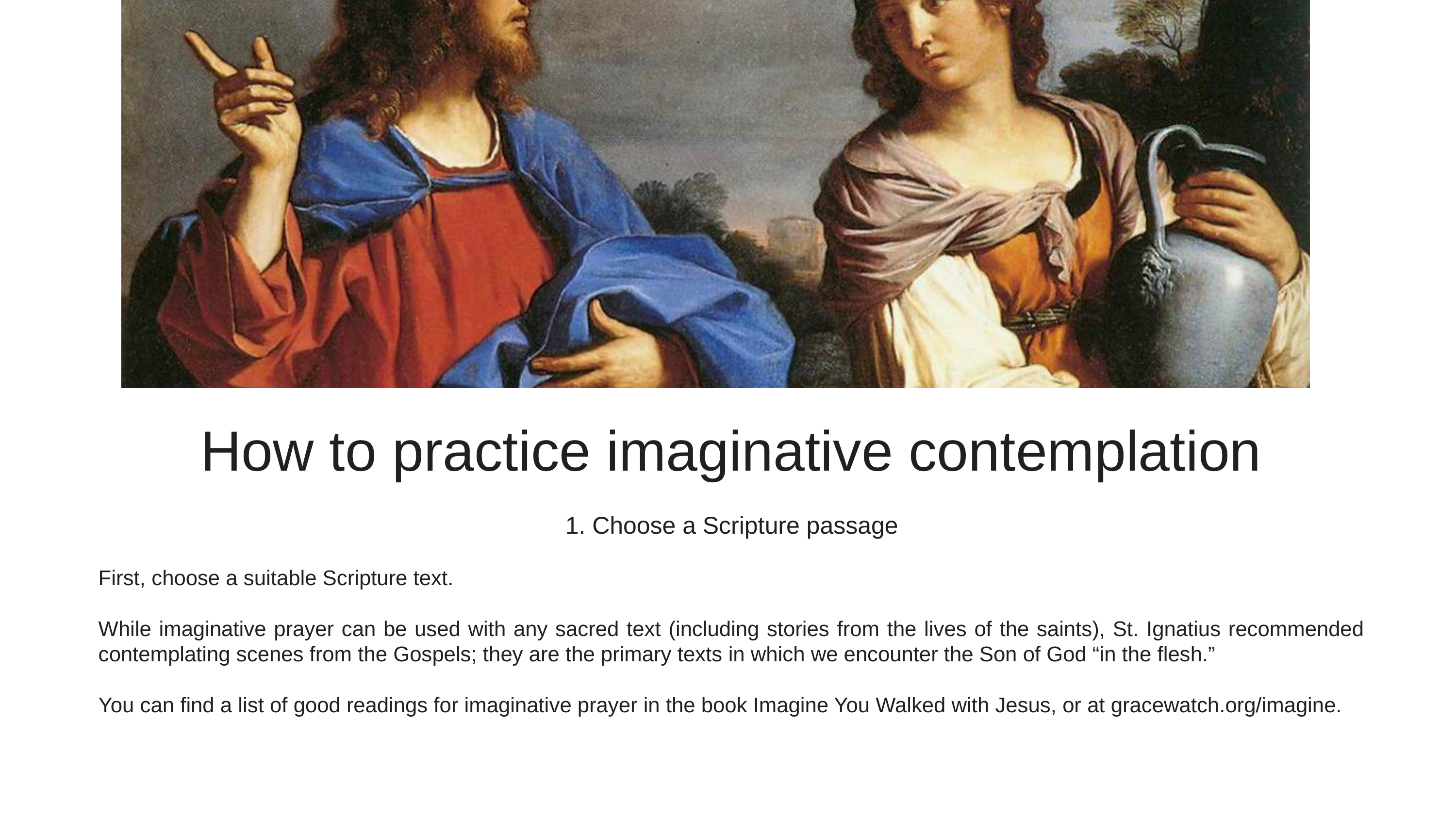

How to practice imaginative contemplation

1. Choose a Scripture passage

First, choose a suitable Scripture text.

While imaginative prayer can be used with any sacred text (including stories from the lives of the saints), St. Ignatius recommended contemplating scenes from the Gospels; they are the primary texts in which we encounter the Son of God “in the flesh.”

You can find a list of good readings for imaginative prayer in the book Imagine You Walked with Jesus, or at gracewatch.org/imagine.